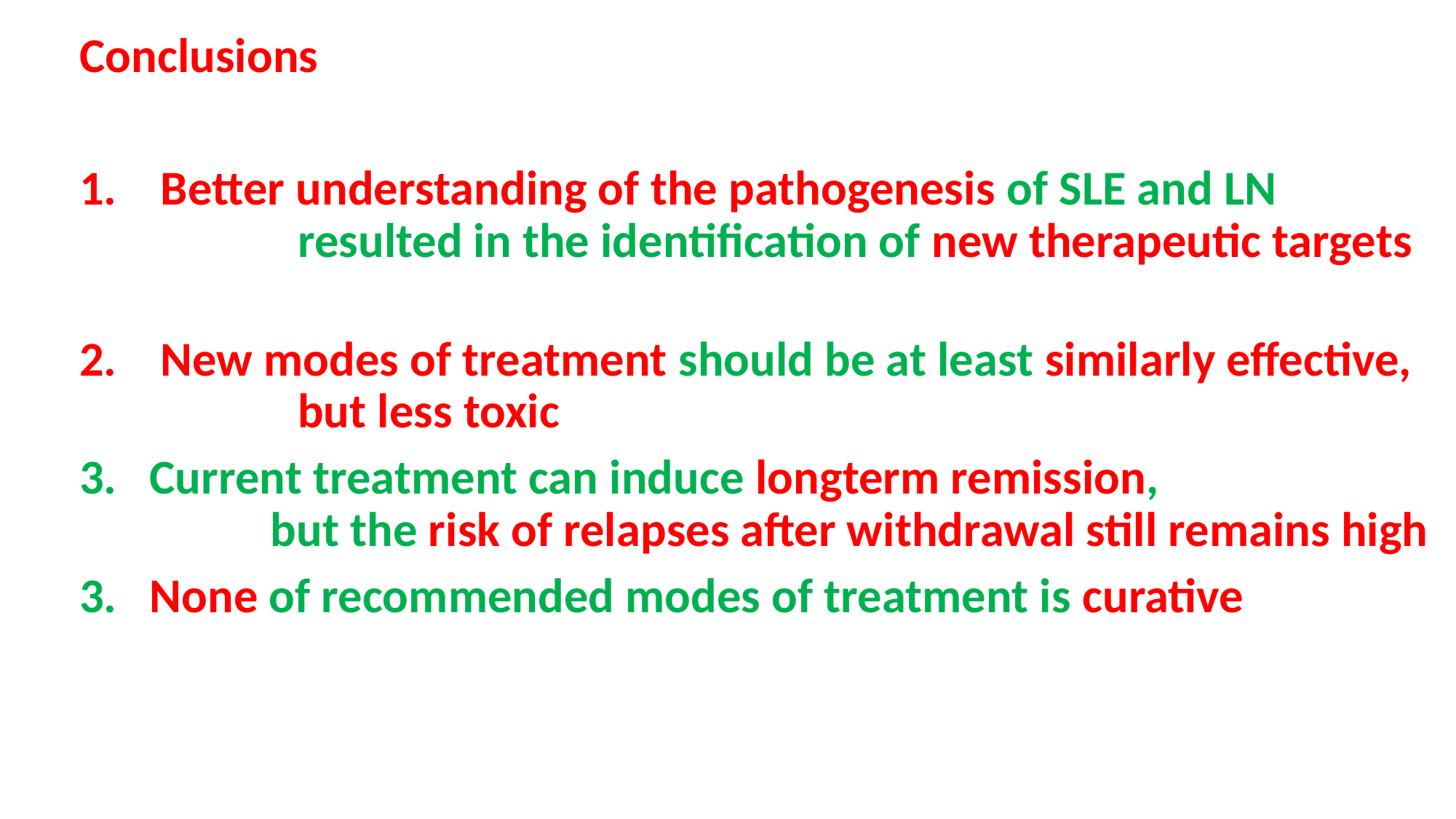

Conclusions

1.    Better understanding of the pathogenesis of SLE and LN   		 		resulted in the identification of new therapeutic targets
2.    New modes of treatment should be at least similarly effective,   			but less toxic
3.   Current treatment can induce longterm remission,                             	but the risk of relapses after withdrawal still remains high
3.   None of recommended modes of treatment is curative